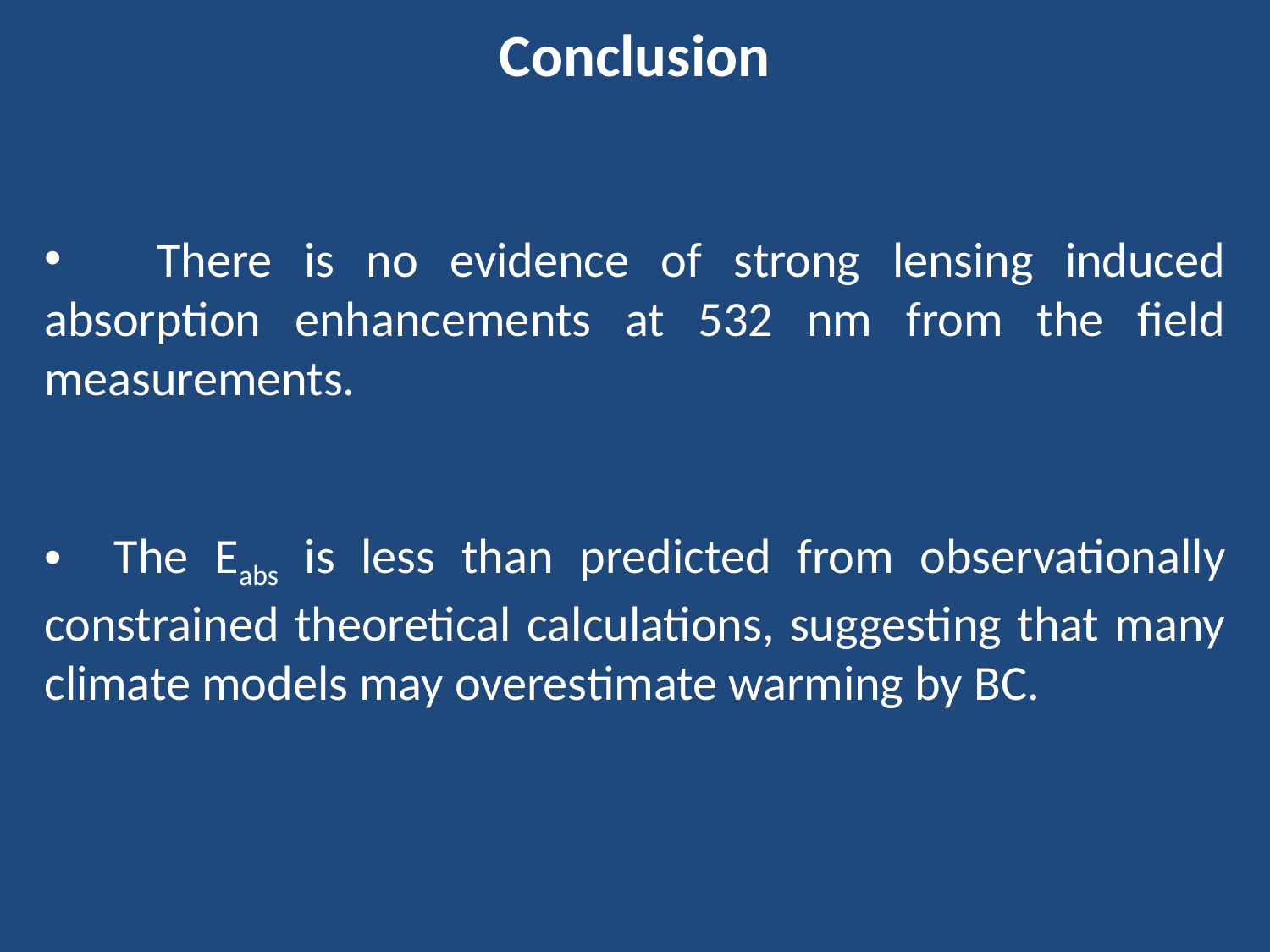

Conclusion

   There is no evidence of strong lensing induced absorption enhancements at 532 nm from the field measurements.

  The Eabs is less than predicted from observationally constrained theoretical calculations, suggesting that many climate models may overestimate warming by BC.